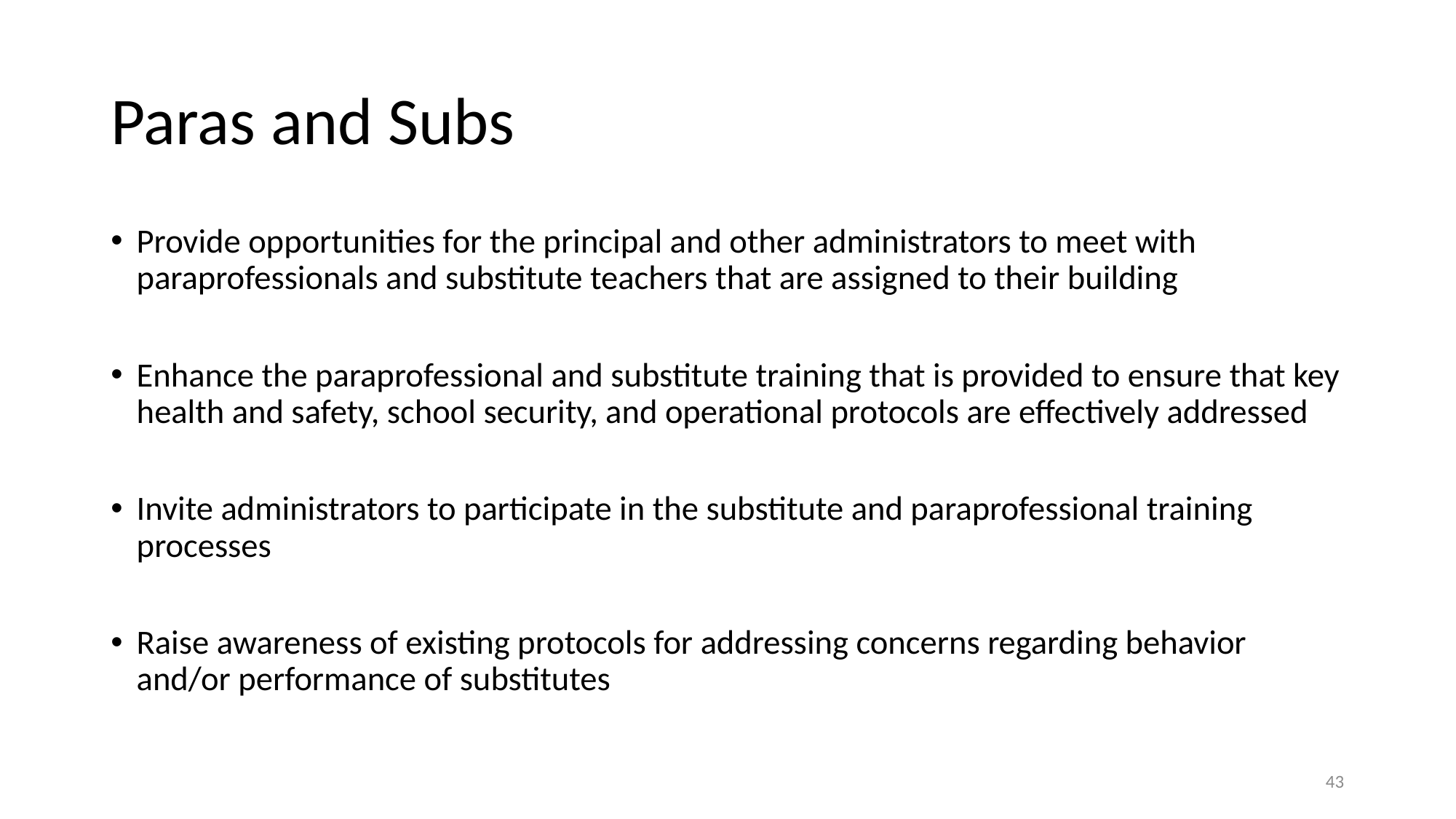

# Paras and Subs
Provide opportunities for the principal and other administrators to meet with paraprofessionals and substitute teachers that are assigned to their building

Enhance the paraprofessional and substitute training that is provided to ensure that key health and safety, school security, and operational protocols are effectively addressed

Invite administrators to participate in the substitute and paraprofessional training processes

Raise awareness of existing protocols for addressing concerns regarding behavior and/or performance of substitutes

43